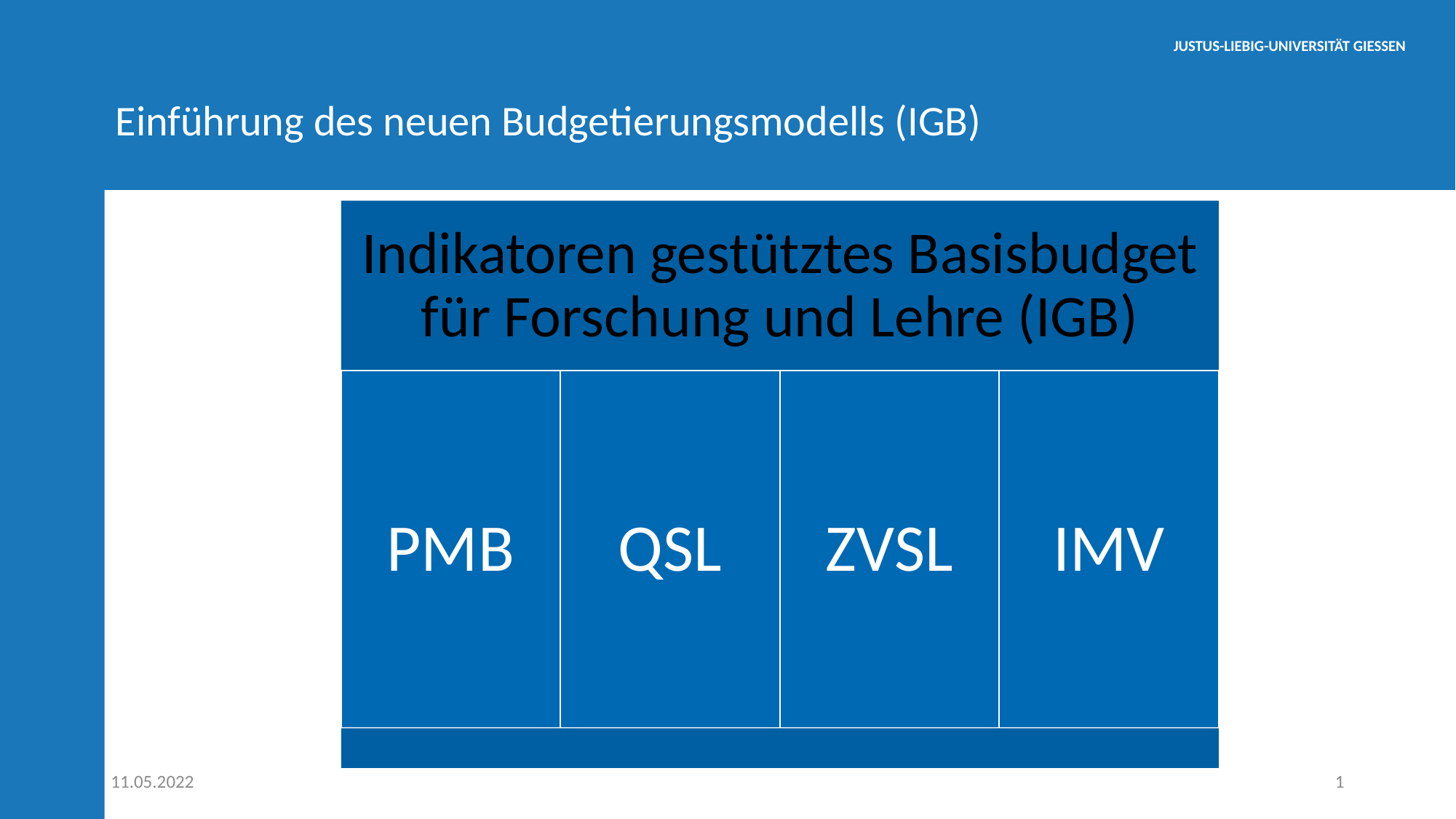

# Einführung des neuen Budgetierungsmodells (IGB)
Indikatoren gestütztes Basisbudget für Forschung und Lehre (IGB)
PMB
QSL
ZVSL
IMV
11.05.2022
1